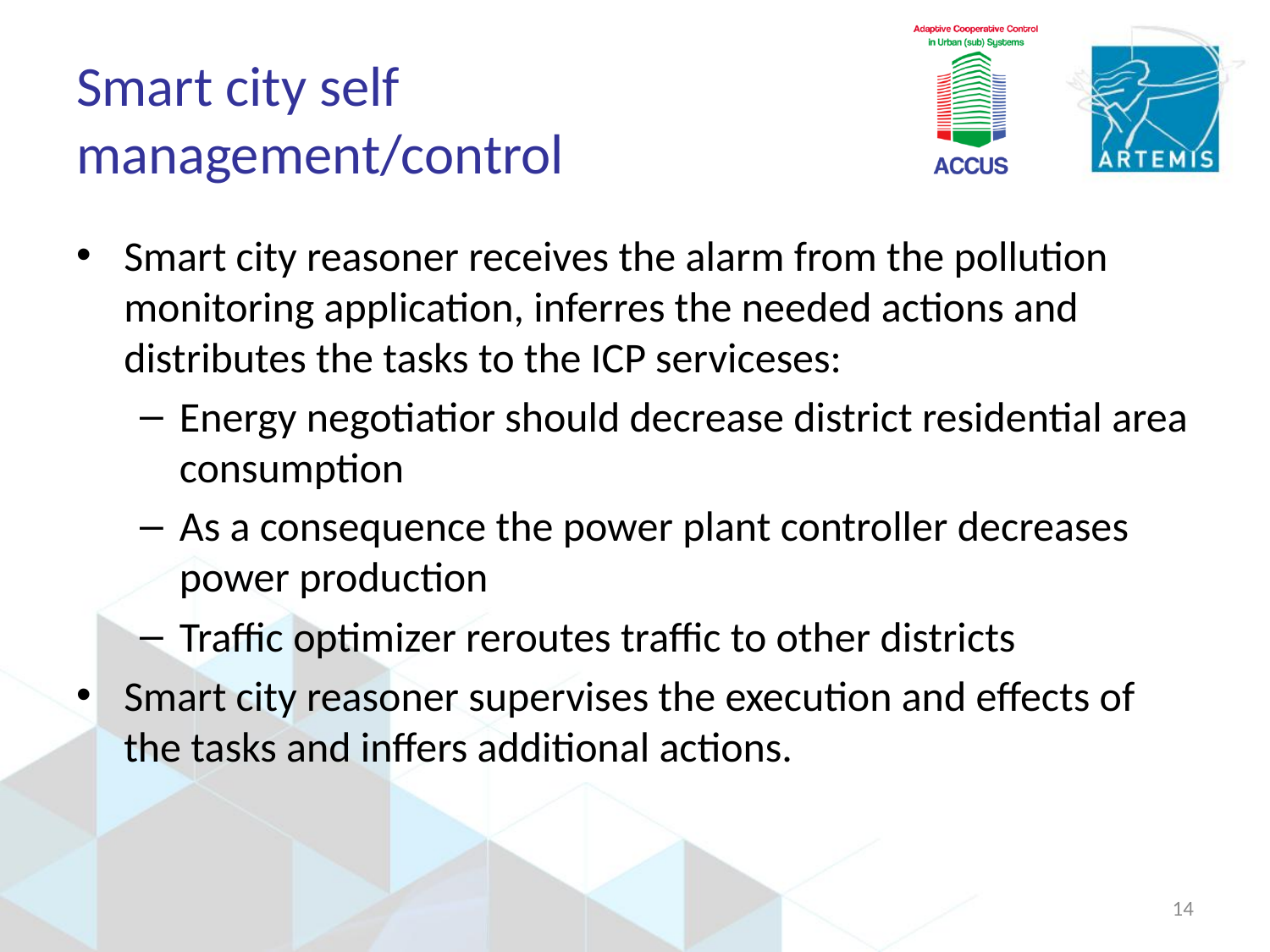

# Smart city self management/control
Smart city reasoner receives the alarm from the pollution monitoring application, inferres the needed actions and distributes the tasks to the ICP serviceses:
Energy negotiatior should decrease district residential area consumption
As a consequence the power plant controller decreases power production
Traffic optimizer reroutes traffic to other districts
Smart city reasoner supervises the execution and effects of the tasks and inffers additional actions.
14